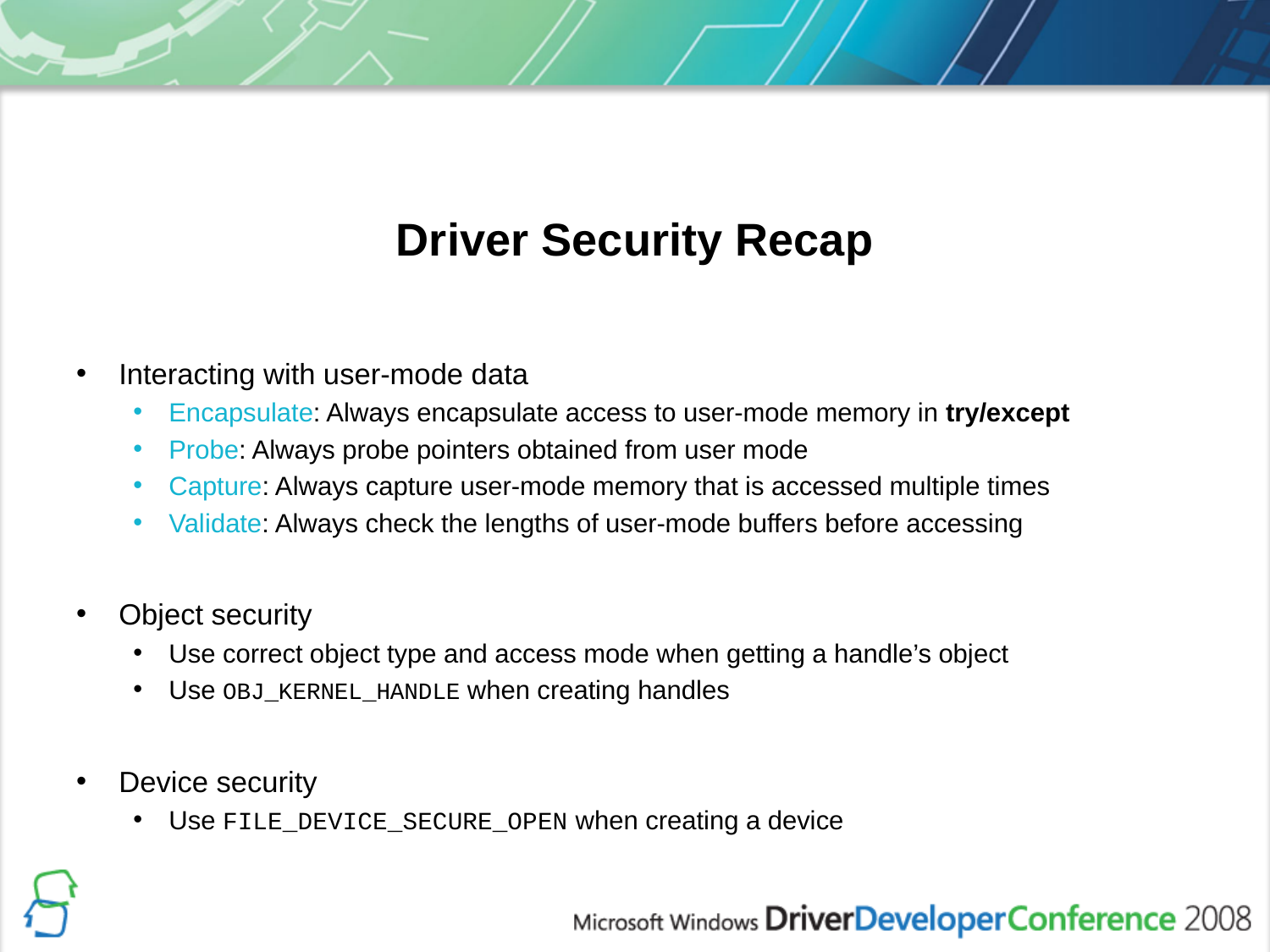

# Driver Security Recap
Interacting with user-mode data
Encapsulate: Always encapsulate access to user-mode memory in try/except
Probe: Always probe pointers obtained from user mode
Capture: Always capture user-mode memory that is accessed multiple times
Validate: Always check the lengths of user-mode buffers before accessing

Object security
Use correct object type and access mode when getting a handle’s object
Use OBJ_KERNEL_HANDLE when creating handles

Device security
Use FILE_DEVICE_SECURE_OPEN when creating a device